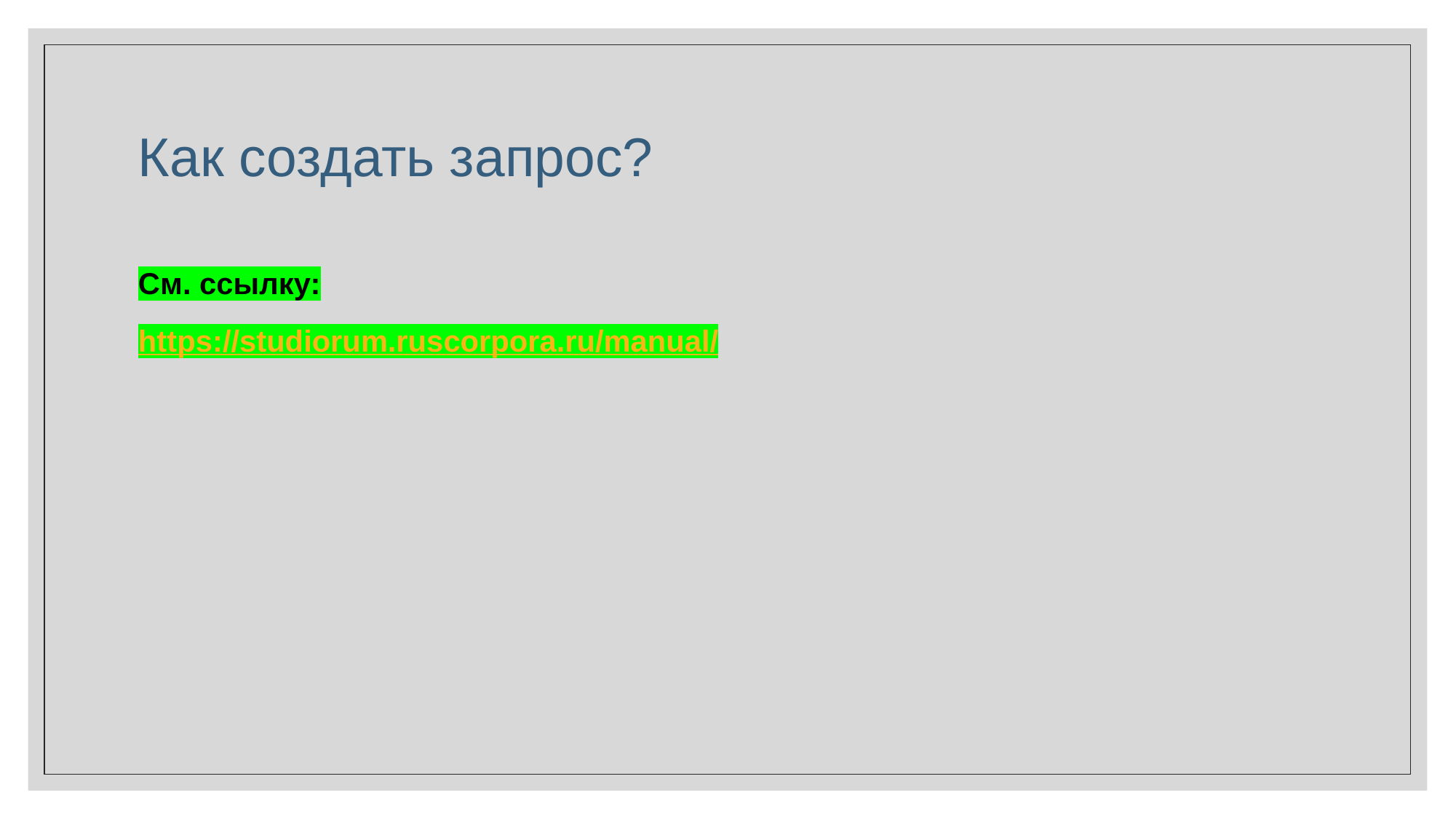

# Как создать запрос?
См. ссылку:
https://studiorum.ruscorpora.ru/manual/